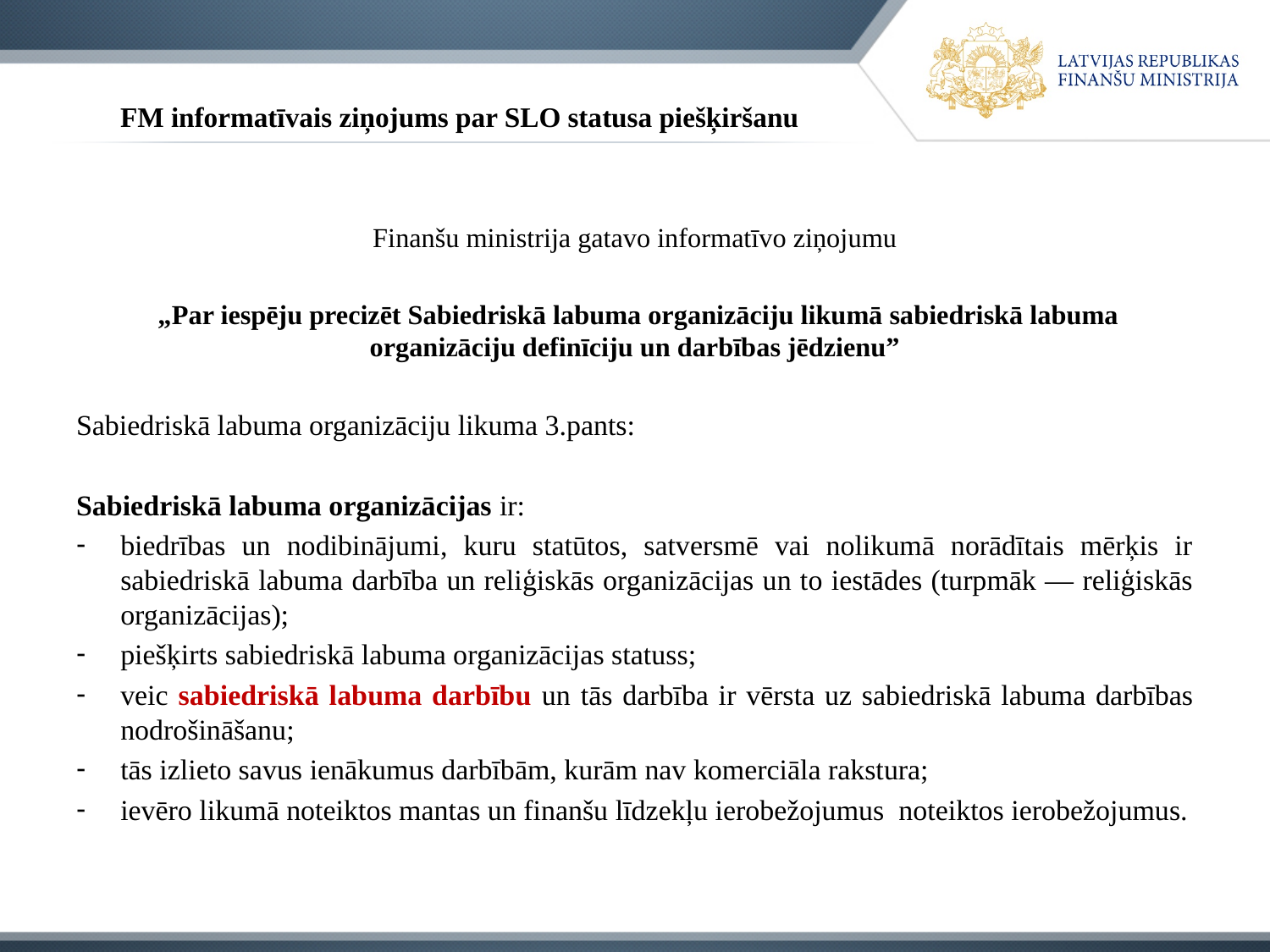

# FM informatīvais ziņojums par SLO statusa piešķiršanu

Finanšu ministrija gatavo informatīvo ziņojumu

 „Par iespēju precizēt Sabiedriskā labuma organizāciju likumā sabiedriskā labuma organizāciju definīciju un darbības jēdzienu”

Sabiedriskā labuma organizāciju likuma 3.pants:

Sabiedriskā labuma organizācijas ir:
biedrības un nodibinājumi, kuru statūtos, satversmē vai nolikumā norādītais mērķis ir sabiedriskā labuma darbība un reliģiskās organizācijas un to iestādes (turpmāk — reliģiskās organizācijas);
piešķirts sabiedriskā labuma organizācijas statuss;
veic sabiedriskā labuma darbību un tās darbība ir vērsta uz sabiedriskā labuma darbības nodrošināšanu;
tās izlieto savus ienākumus darbībām, kurām nav komerciāla rakstura;
ievēro likumā noteiktos mantas un finanšu līdzekļu ierobežojumus  noteiktos ierobežojumus.